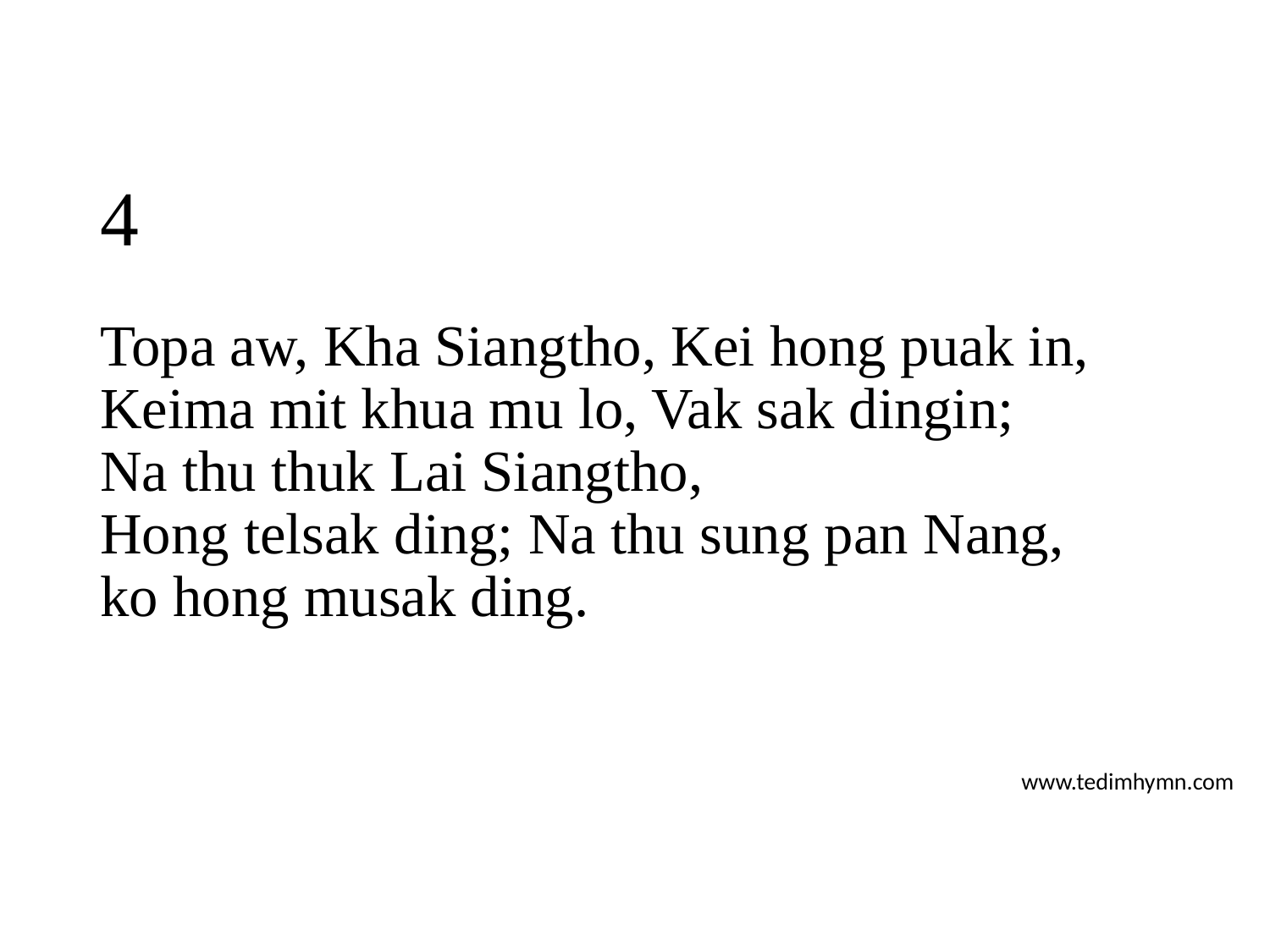

# 4
Topa aw, Kha Siangtho, Kei hong puak in,
Keima mit khua mu lo, Vak sak dingin;
Na thu thuk Lai Siangtho,
Hong telsak ding; Na thu sung pan Nang,
ko hong musak ding.
www.tedimhymn.com